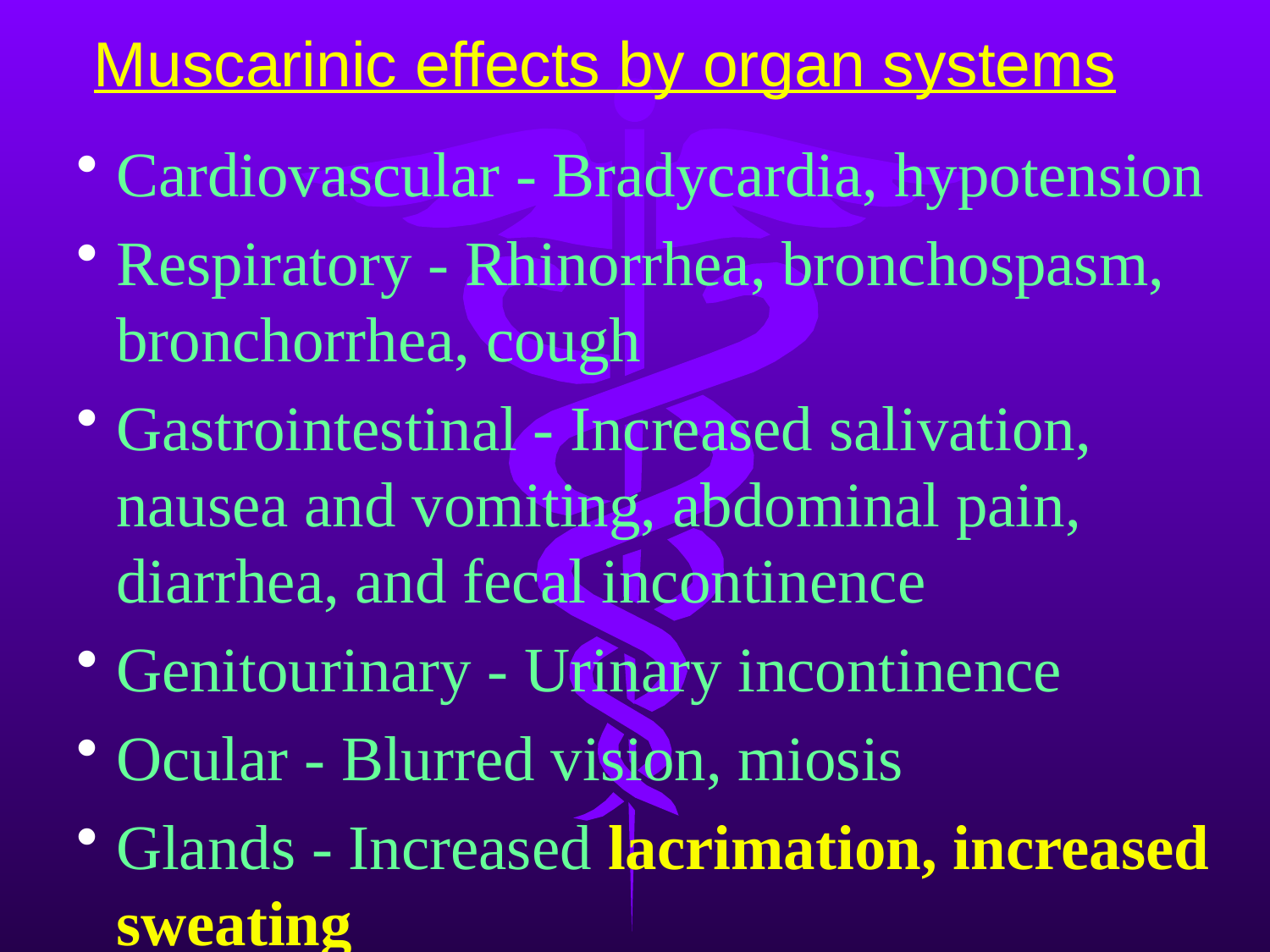

# Muscarinic effects by organ systems
Cardiovascular - Bradycardia, hypotension
Respiratory - Rhinorrhea, bronchospasm, bronchorrhea, cough
Gastrointestinal - Increased salivation, nausea and vomiting, abdominal pain, diarrhea, and fecal incontinence
Genitourinary - Urinary incontinence
Ocular - Blurred vision, miosis
Glands - Increased lacrimation, increased sweating